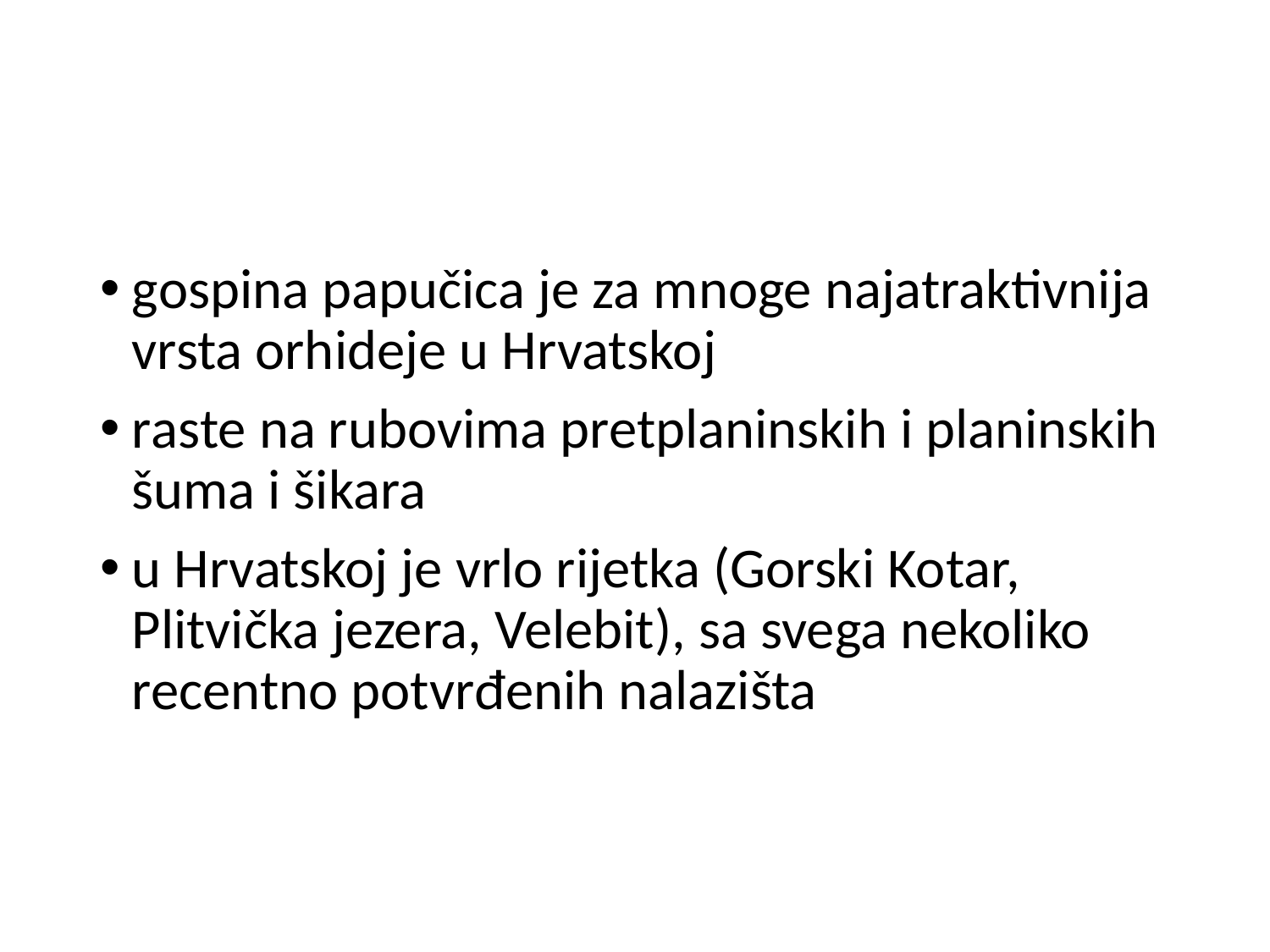

#
gospina papučica je za mnoge najatraktivnija vrsta orhideje u Hrvatskoj
raste na rubovima pretplaninskih i planinskih šuma i šikara
u Hrvatskoj je vrlo rijetka (Gorski Kotar, Plitvička jezera, Velebit), sa svega nekoliko recentno potvrđenih nalazišta